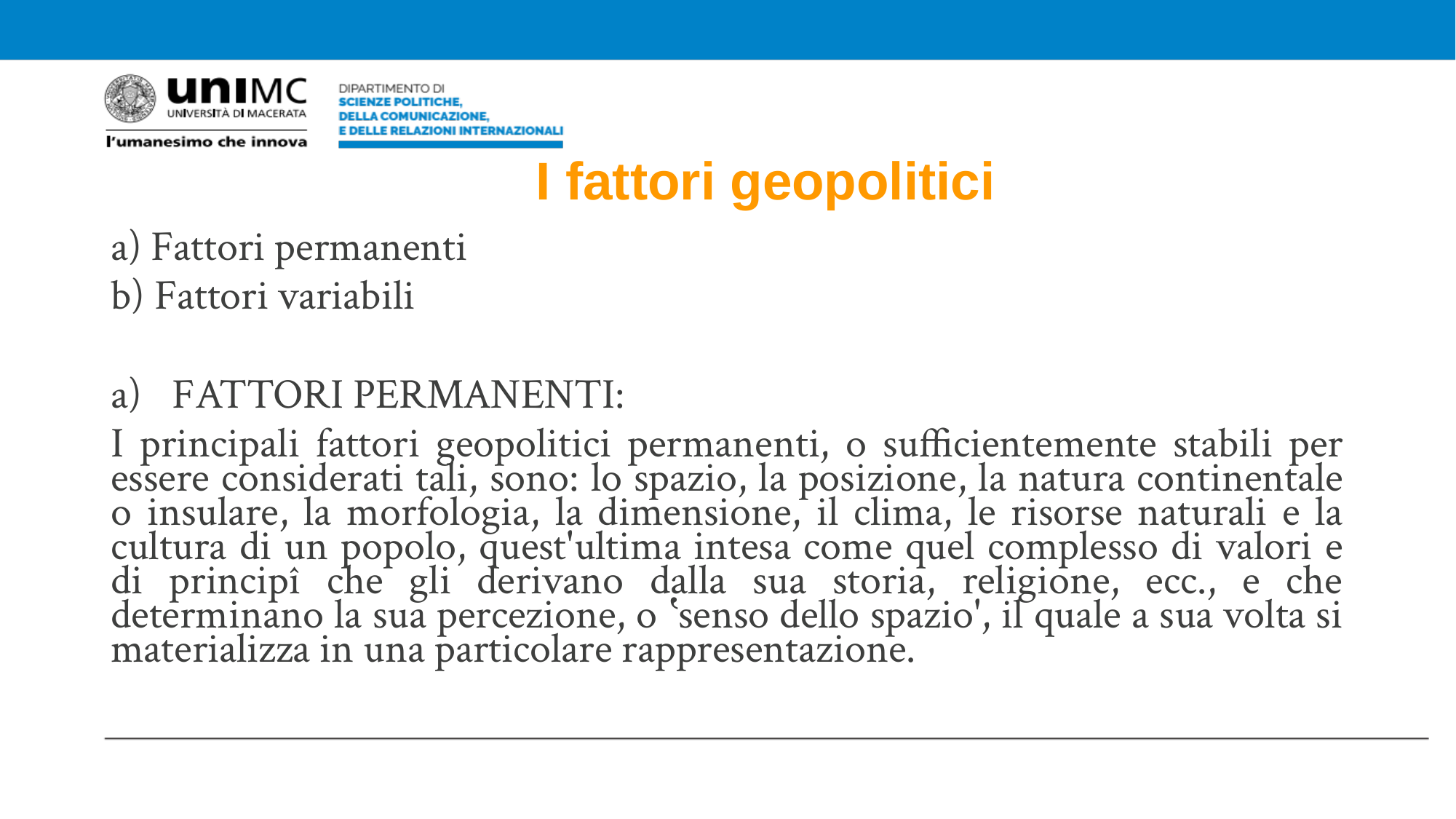

# I fattori geopolitici
a) Fattori permanenti
b) Fattori variabili

FATTORI PERMANENTI:
I principali fattori geopolitici permanenti, o sufficientemente stabili per essere considerati tali, sono: lo spazio, la posizione, la natura continentale o insulare, la morfologia, la dimensione, il clima, le risorse naturali e la cultura di un popolo, quest'ultima intesa come quel complesso di valori e di principî che gli derivano dalla sua storia, religione, ecc., e che determinano la sua percezione, o ‛senso dello spazio', il quale a sua volta si materializza in una particolare rappresentazione.